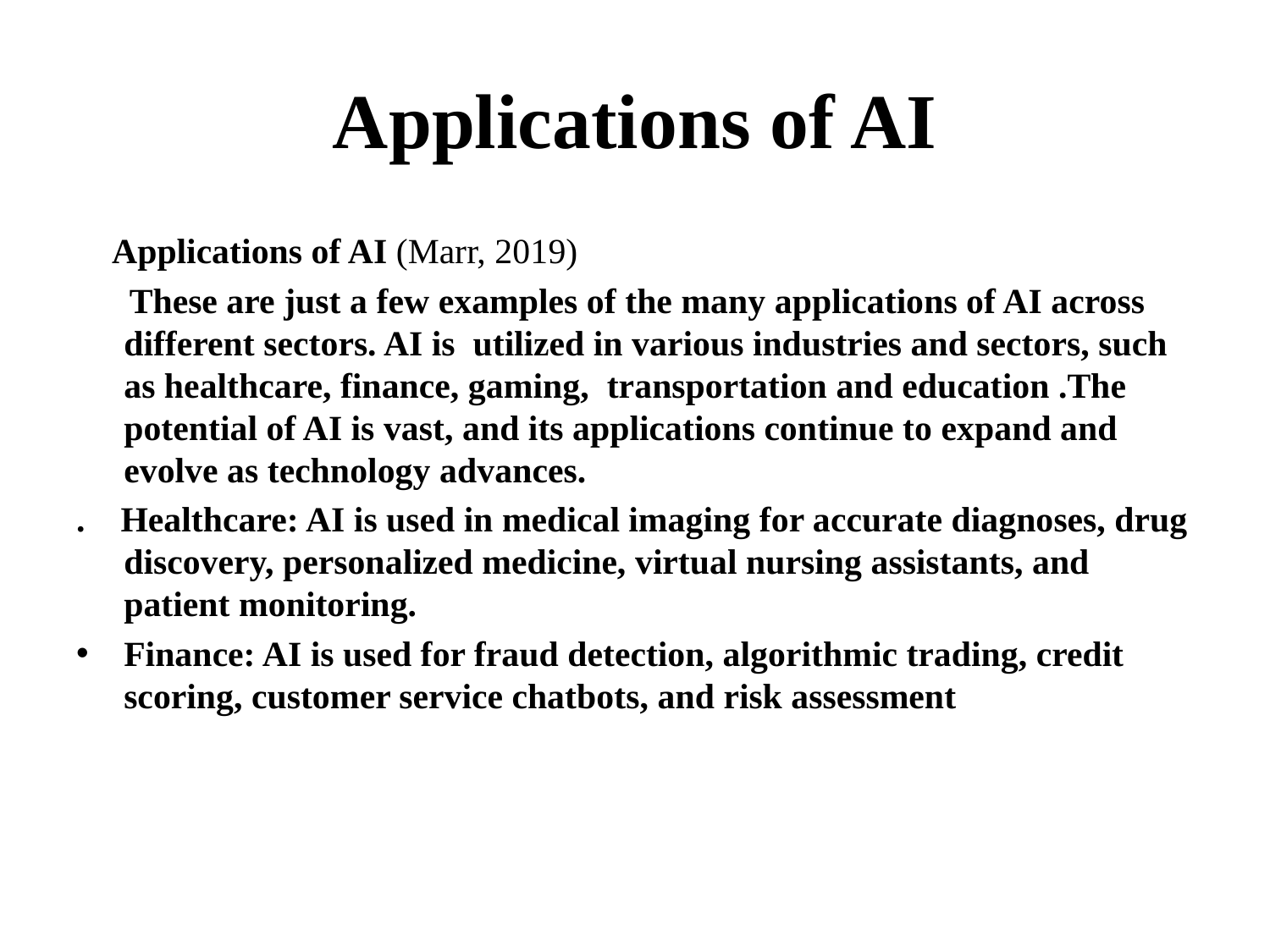

# Applications of AI
    Applications of AI (Marr, 2019)
      These are just a few examples of the many applications of AI across different sectors. AI is  utilized in various industries and sectors, such as healthcare, finance, gaming,  transportation and education .The potential of AI is vast, and its applications continue to expand and evolve as technology advances.
.    Healthcare: AI is used in medical imaging for accurate diagnoses, drug discovery, personalized medicine, virtual nursing assistants, and patient monitoring.
Finance: AI is used for fraud detection, algorithmic trading, credit scoring, customer service chatbots, and risk assessment